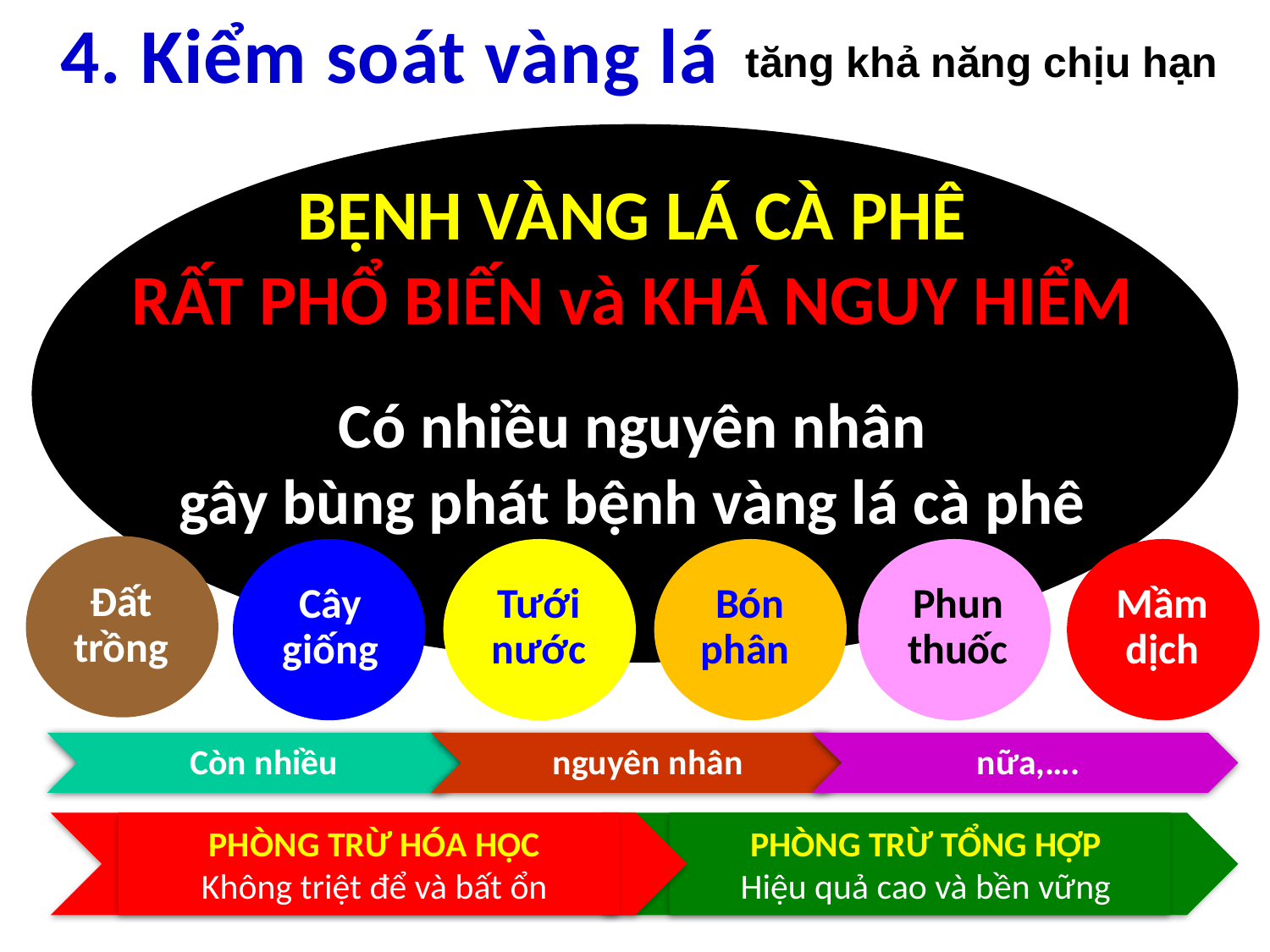

4. Kiểm soát vàng lá
tăng khả năng chịu hạn

BỆNH VÀNG LÁ CÀ PHÊ
RẤT PHỔ BIẾN và KHÁ NGUY HIỂM
Có nhiều nguyên nhân
gây bùng phát bệnh vàng lá cà phê

Đất trồng

Cây giống

Tưới nước

Bón
phân

Phun
thuốc

Mầm dịch
Còn nhiều
nguyên nhân
nữa,….

PHÒNG TRỪ HÓA HỌC
Không triệt để và bất ổn

PHÒNG TRỪ TỔNG HỢP
Hiệu quả cao và bền vững